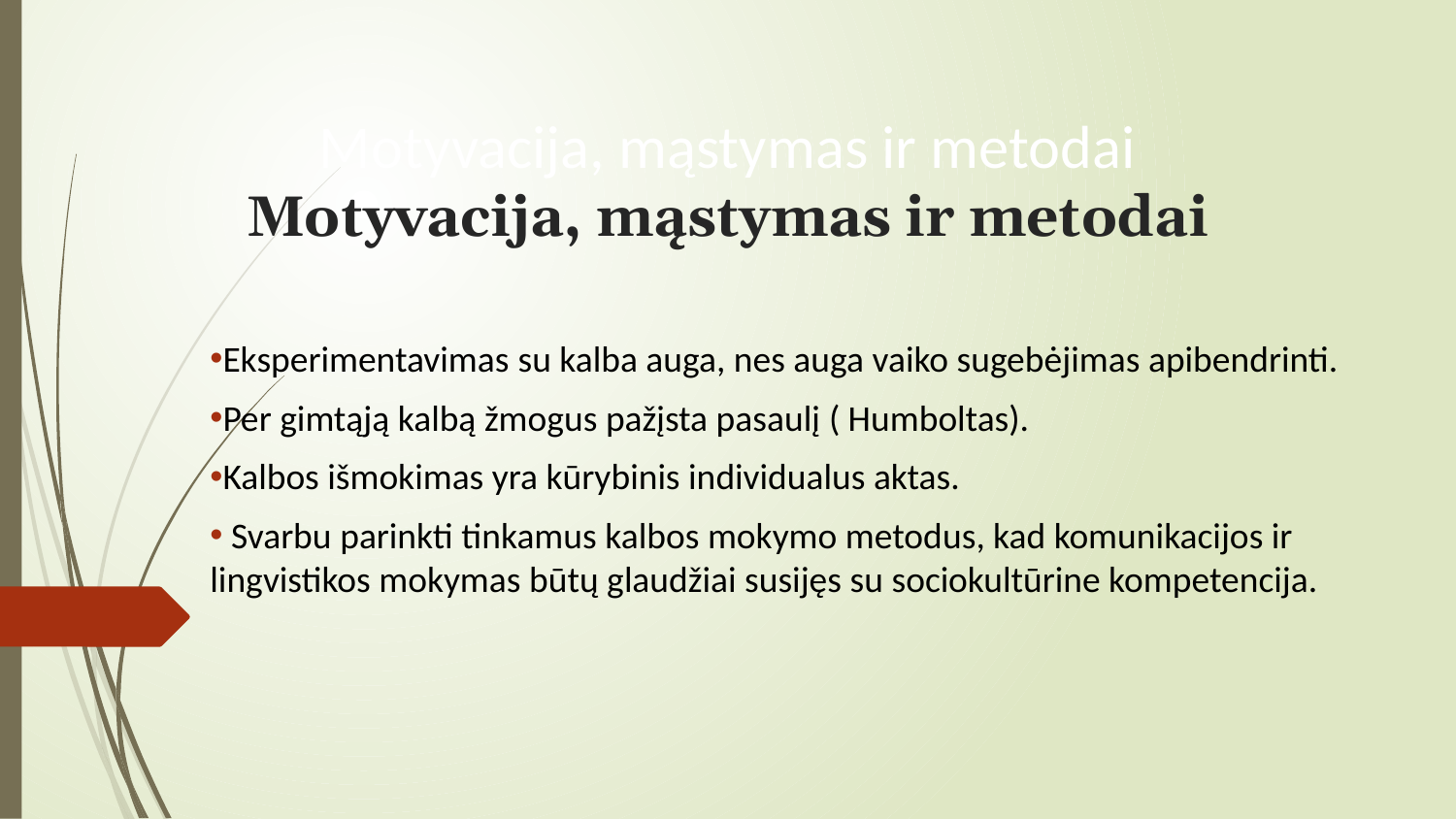

# Motyvacija, mąstymas ir metodai Motyvacija, mąstymas ir metodai
Eksperimentavimas su kalba auga, nes auga vaiko sugebėjimas apibendrinti.
Per gimtąją kalbą žmogus pažįsta pasaulį ( Humboltas).
Kalbos išmokimas yra kūrybinis individualus aktas.
 Svarbu parinkti tinkamus kalbos mokymo metodus, kad komunikacijos ir lingvistikos mokymas būtų glaudžiai susijęs su sociokultūrine kompetencija.